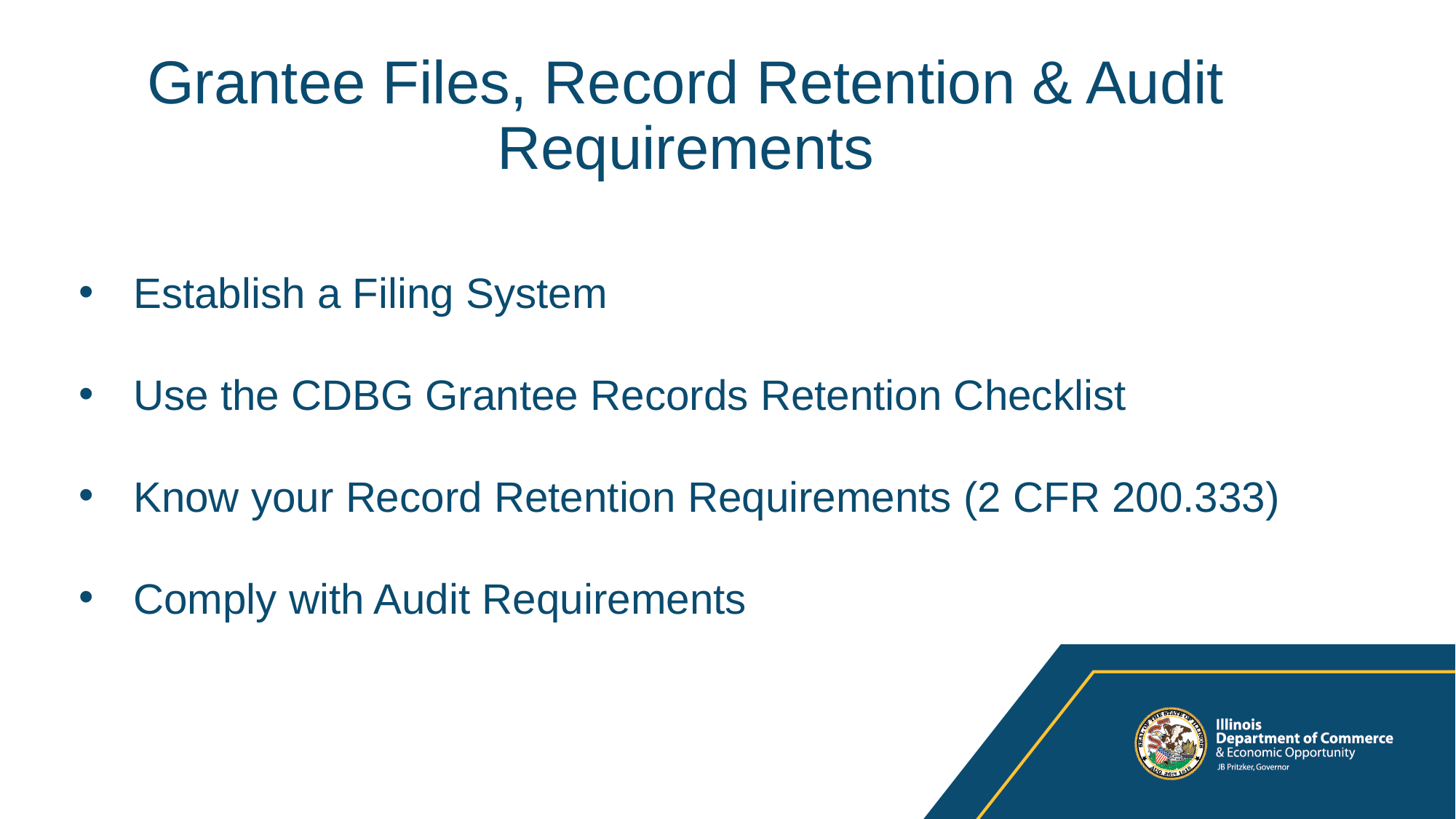

# Grantee Files, Record Retention & Audit Requirements

Establish a Filing System

Use the CDBG Grantee Records Retention Checklist

Know your Record Retention Requirements (2 CFR 200.333)

Comply with Audit Requirements